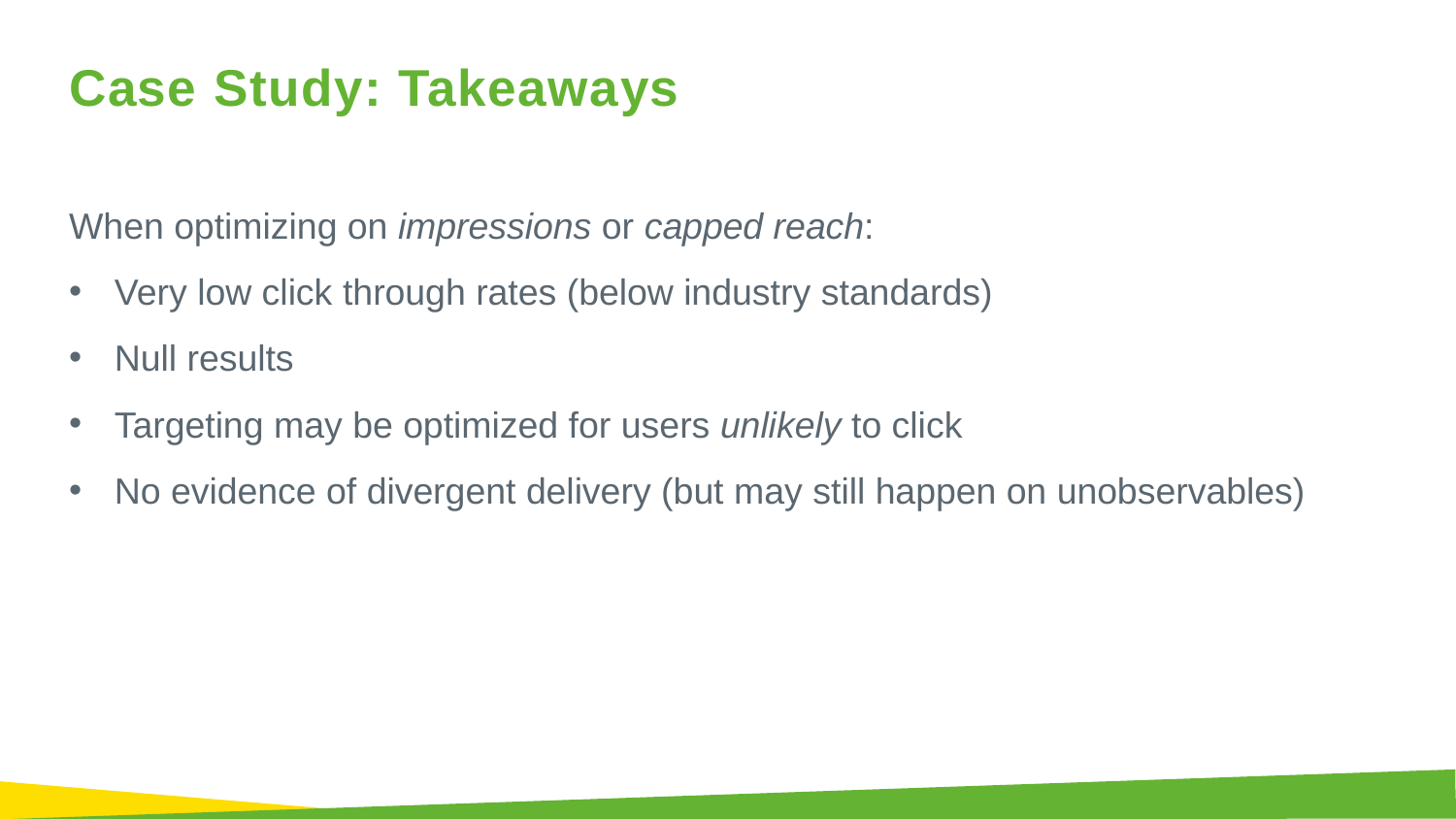

Case Study: Takeaways
When optimizing on impressions or capped reach:
Very low click through rates (below industry standards)
Null results
Targeting may be optimized for users unlikely to click
No evidence of divergent delivery (but may still happen on unobservables)